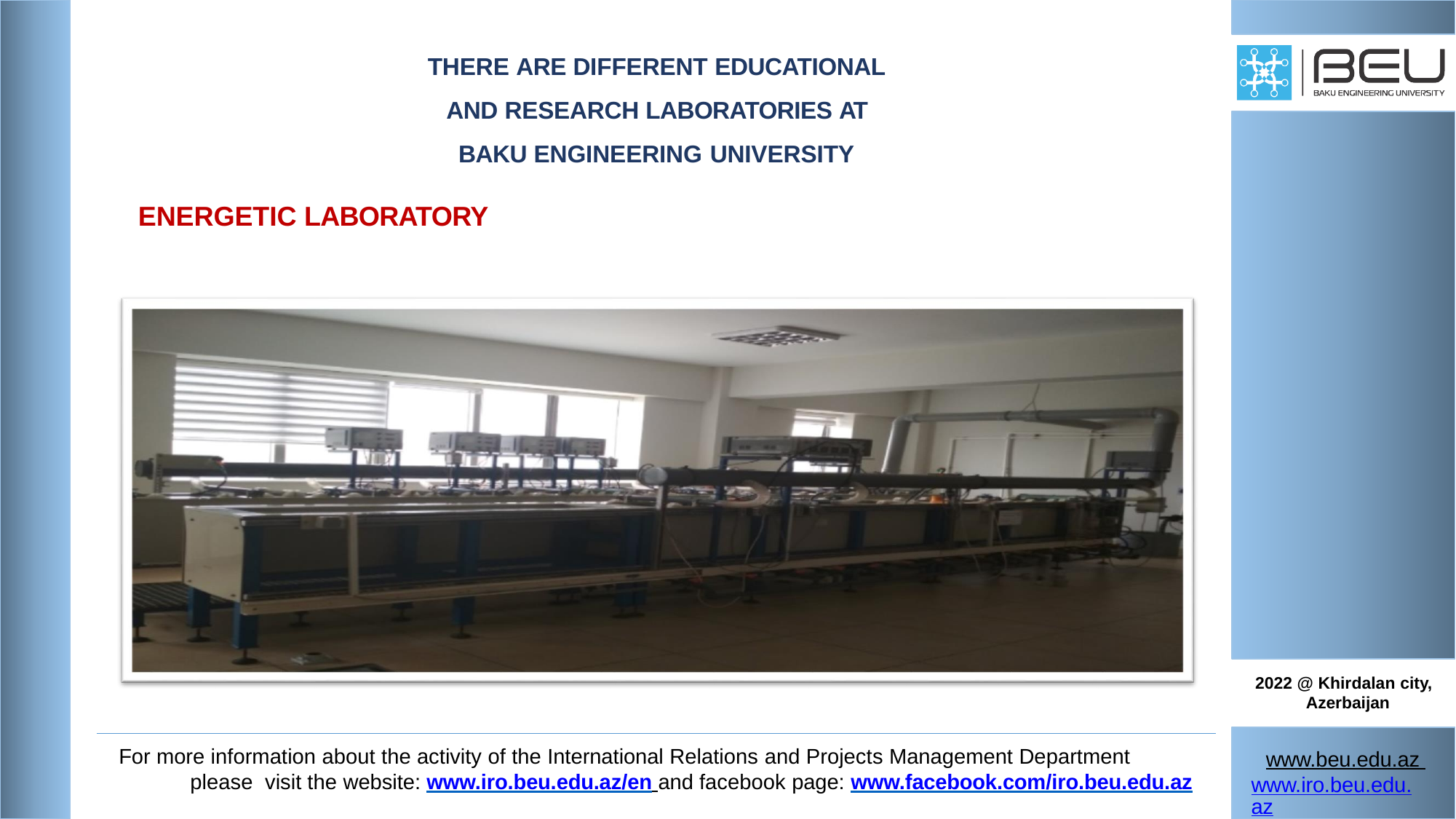

THERE ARE DIFFERENT EDUCATIONAL  AND RESEARCH LABORATORIES AT  BAKU ENGINEERING UNIVERSITY

# ENERGETIC LABORATORY

2022 @ Khirdalan city,  Azerbaijan

For more information about the activity of the International Relations and Projects Management Department please  visit the website: www.iro.beu.edu.az/en and facebook page: www.facebook.com/iro.beu.edu.az
www.beu.edu.az  www.iro.beu.edu.az